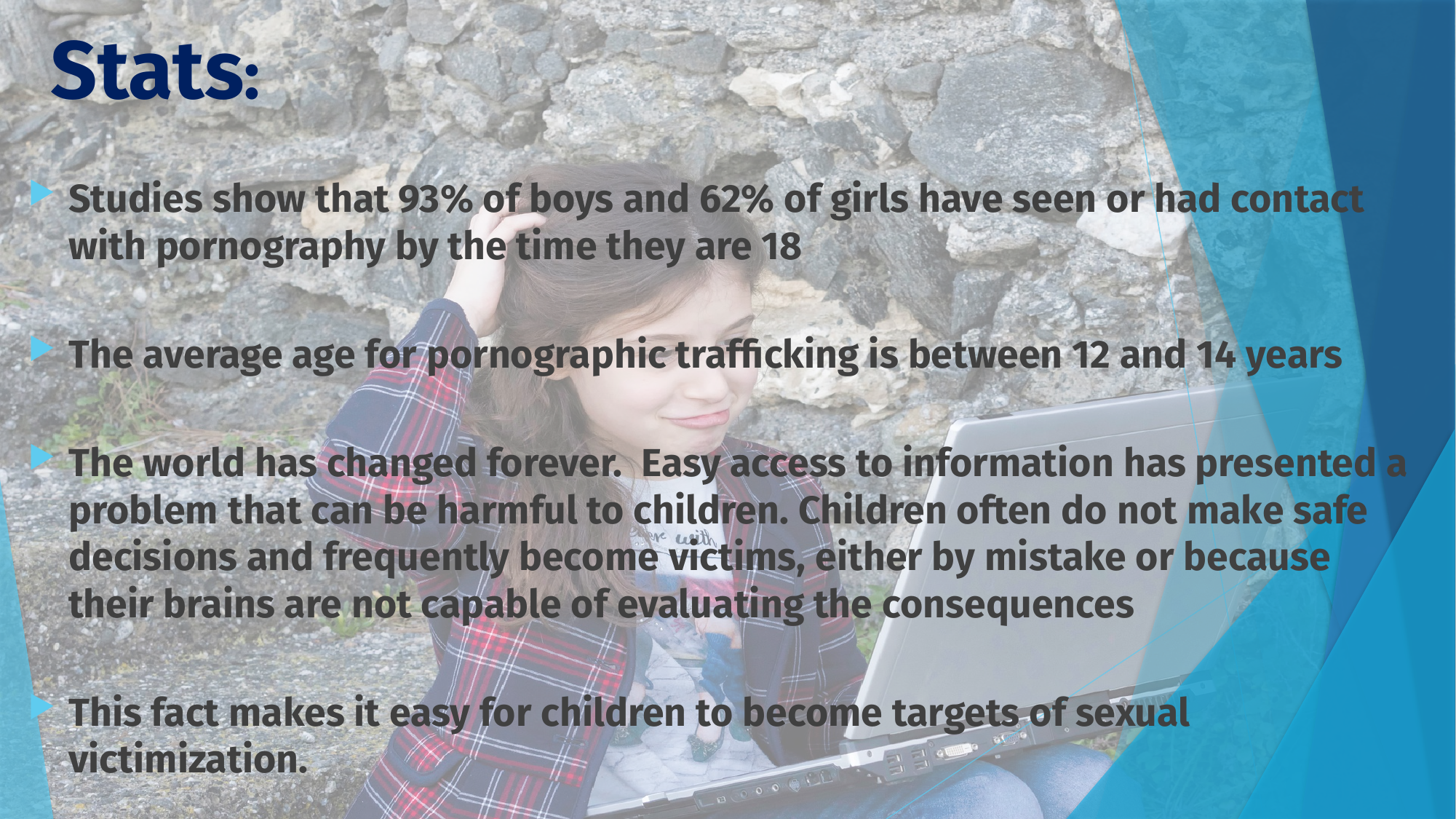

# Stats:
Studies show that 93% of boys and 62% of girls have seen or had contact with pornography by the time they are 18
The average age for pornographic trafficking is between 12 and 14 years
The world has changed forever.  Easy access to information has presented a problem that can be harmful to children. Children often do not make safe decisions and frequently become victims, either by mistake or because their brains are not capable of evaluating the consequences
This fact makes it easy for children to become targets of sexual victimization.
12